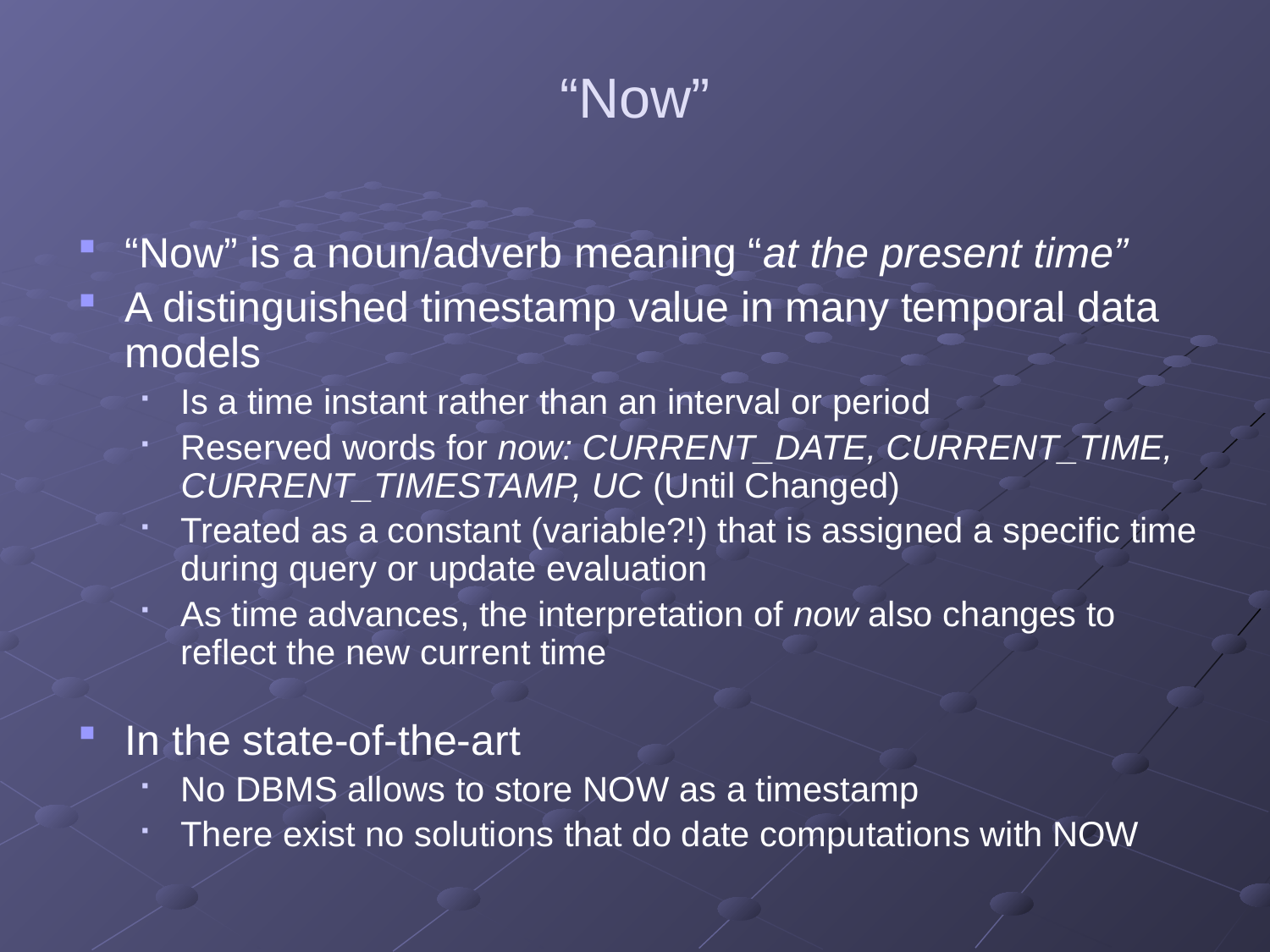

# “Now”

“Now” is a noun/adverb meaning “at the present time”
A distinguished timestamp value in many temporal data models
Is a time instant rather than an interval or period
Reserved words for now: CURRENT_DATE, CURRENT_TIME, CURRENT_TIMESTAMP, UC (Until Changed)
Treated as a constant (variable?!) that is assigned a specific time
during query or update evaluation
As time advances, the interpretation of now also changes to reflect the new current time
In the state-of-the-art
No DBMS allows to store NOW as a timestamp
There exist no solutions that do date computations with NOW